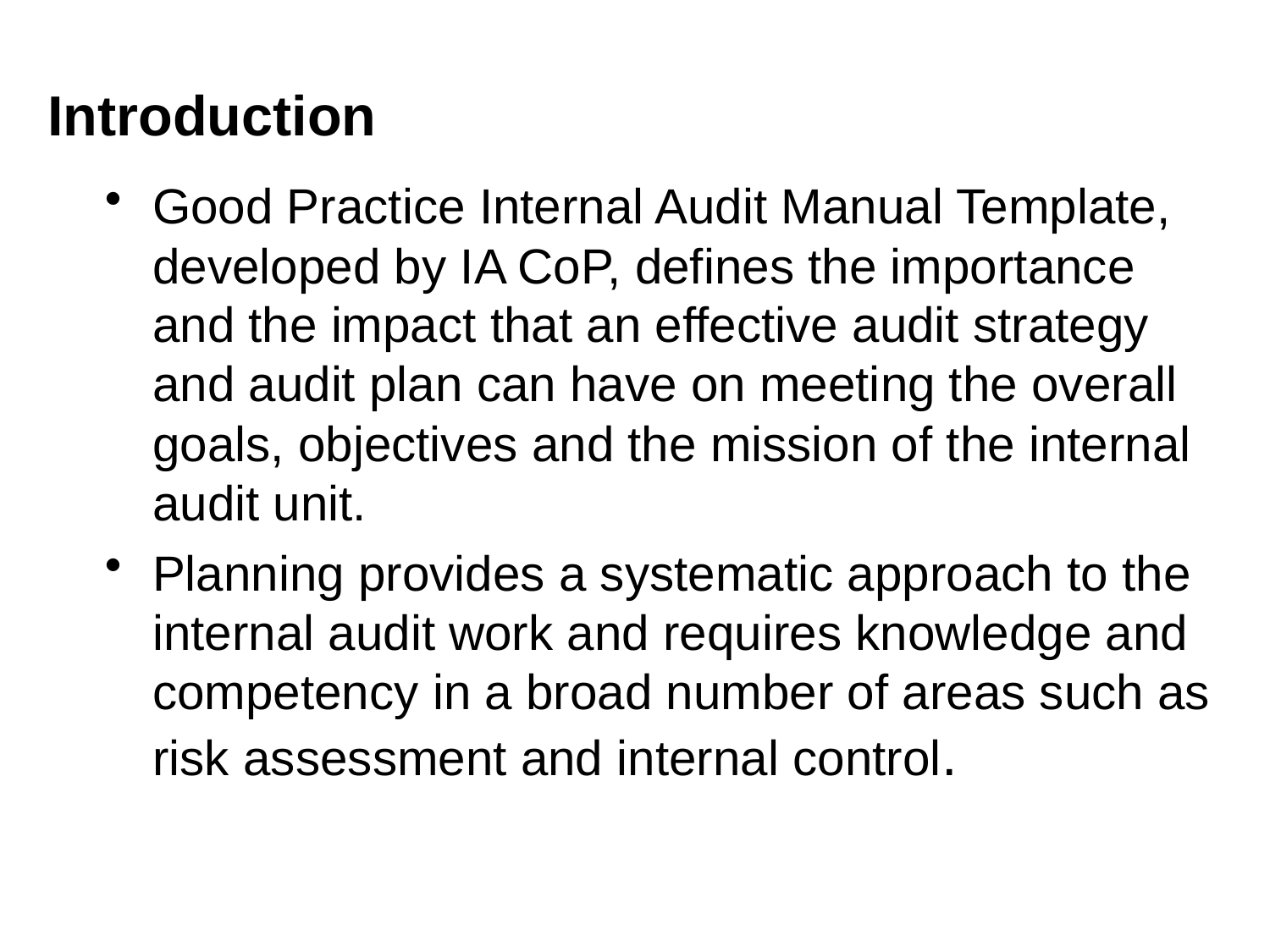

# Introduction
Good Practice Internal Audit Manual Template, developed by IA CoP, defines the importance and the impact that an effective audit strategy and audit plan can have on meeting the overall goals, objectives and the mission of the internal audit unit.
Planning provides a systematic approach to the internal audit work and requires knowledge and competency in a broad number of areas such as risk assessment and internal control.